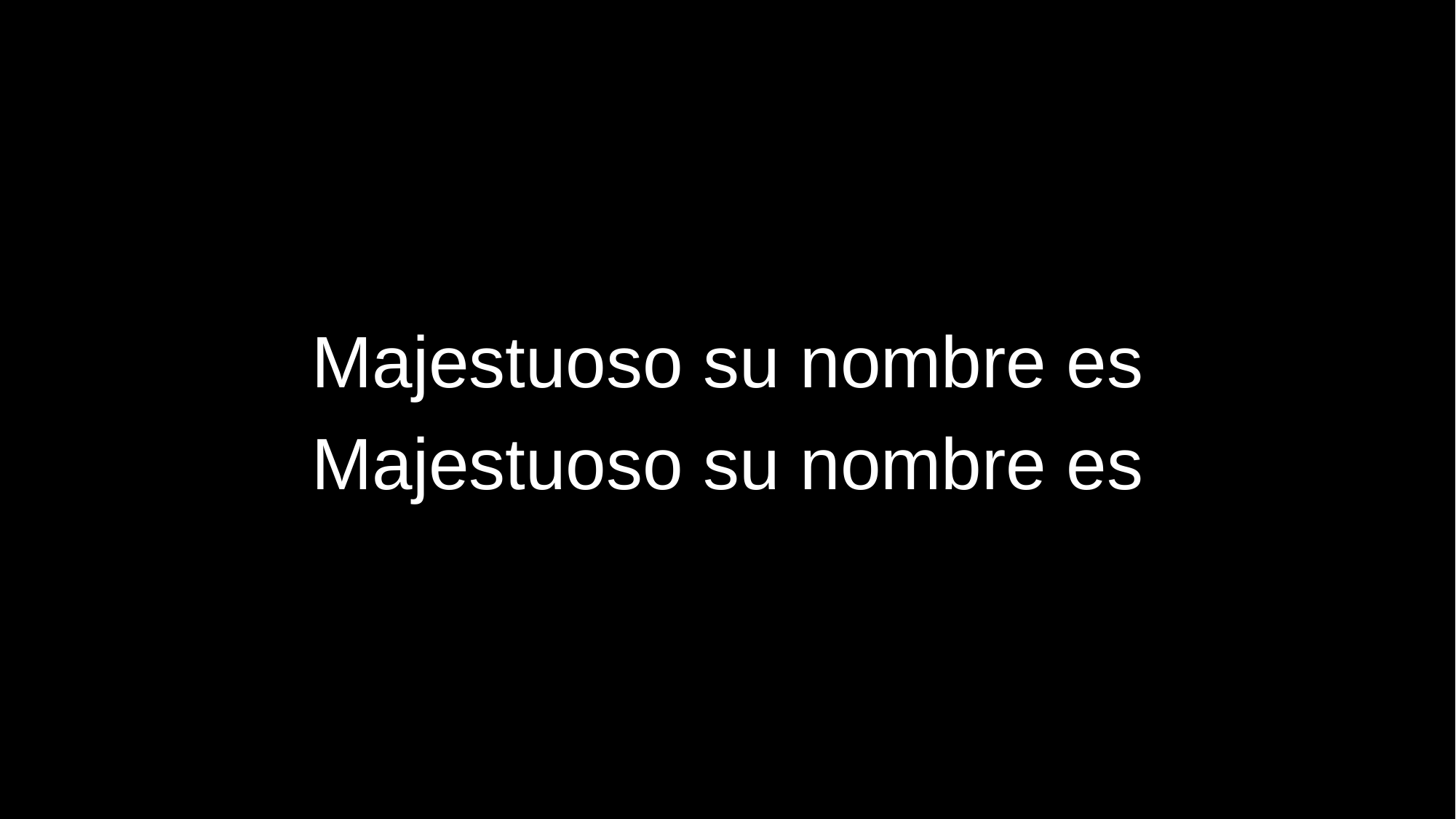

Majestuoso su nombre es
Majestuoso su nombre es